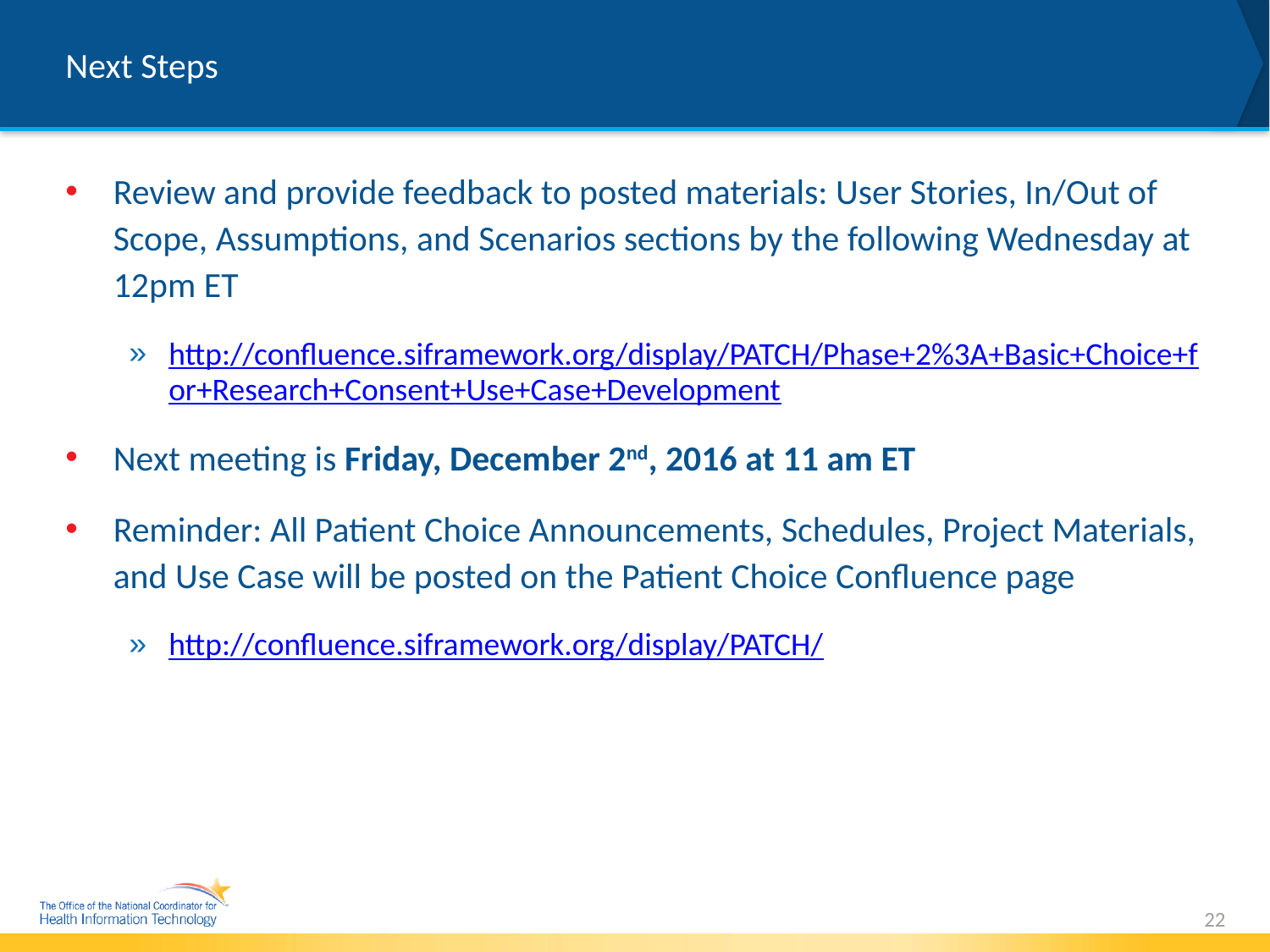

# Next Steps
Review and provide feedback to posted materials: User Stories, In/Out of Scope, Assumptions, and Scenarios sections by the following Wednesday at 12pm ET
http://confluence.siframework.org/display/PATCH/Phase+2%3A+Basic+Choice+for+Research+Consent+Use+Case+Development
Next meeting is Friday, December 2nd, 2016 at 11 am ET
Reminder: All Patient Choice Announcements, Schedules, Project Materials, and Use Case will be posted on the Patient Choice Confluence page
http://confluence.siframework.org/display/PATCH/
22